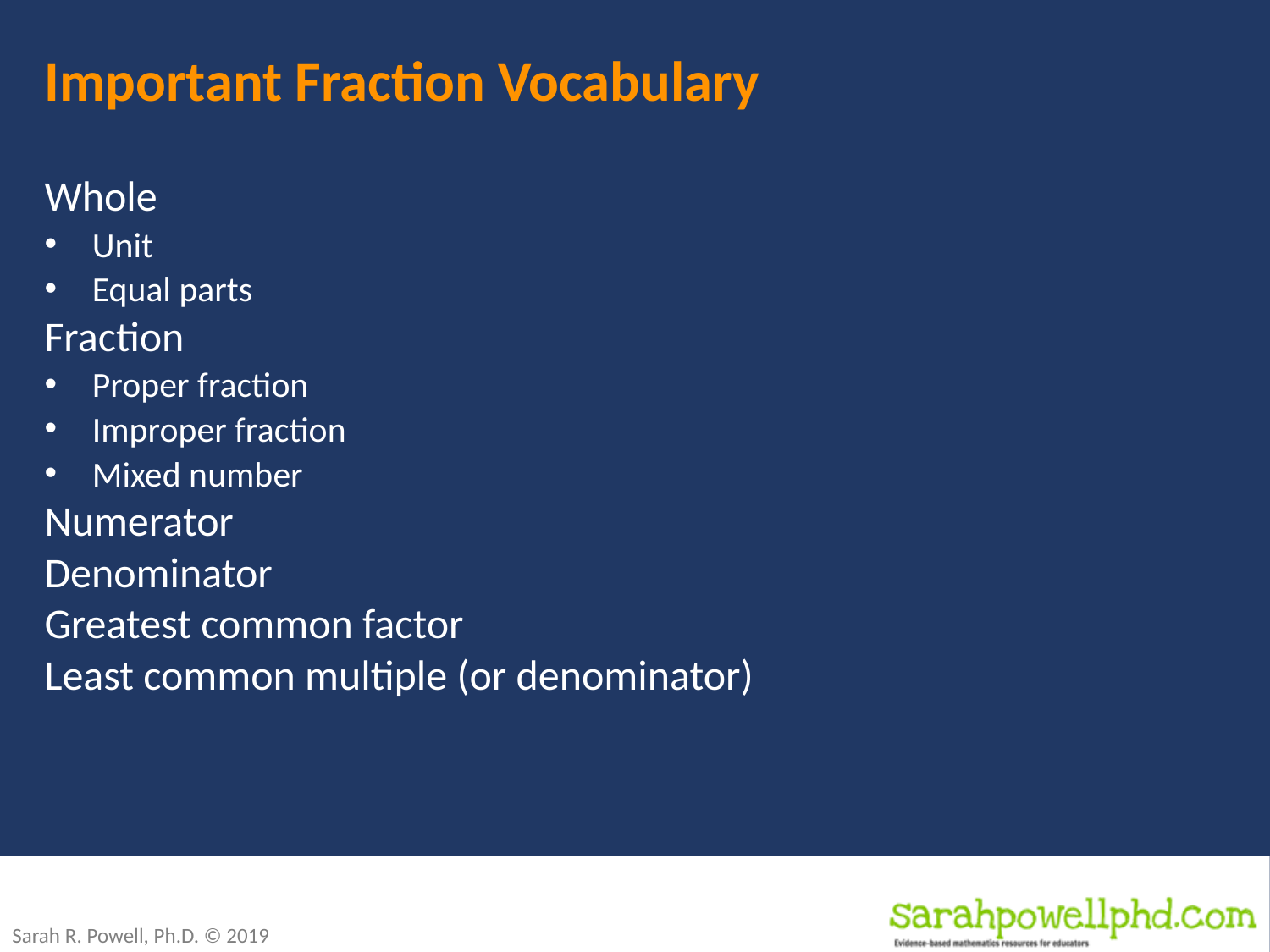

# Important Fraction Vocabulary
Whole
Unit
Equal parts
Fraction
Proper fraction
Improper fraction
Mixed number
Numerator
Denominator
Greatest common factor
Least common multiple (or denominator)